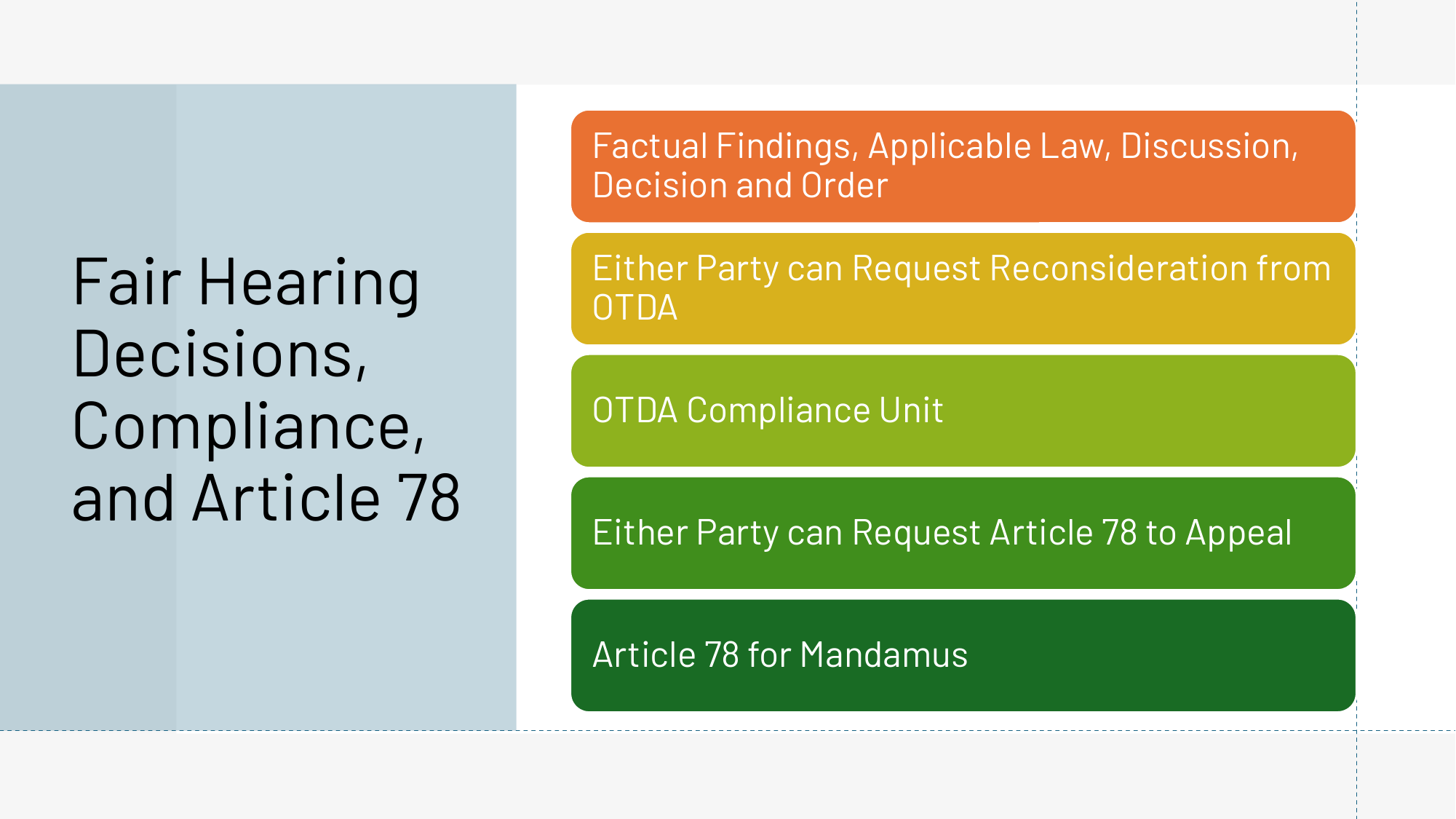

# Fair Hearing Decisions, Compliance, and Article 78

Factual Findings, Applicable Law, Discussion, Decision and Order
Either Party can Request Reconsideration from OTDA
OTDA Compliance Unit
Either Party can Request Article 78 to Appeal
Article 78 for Mandamus